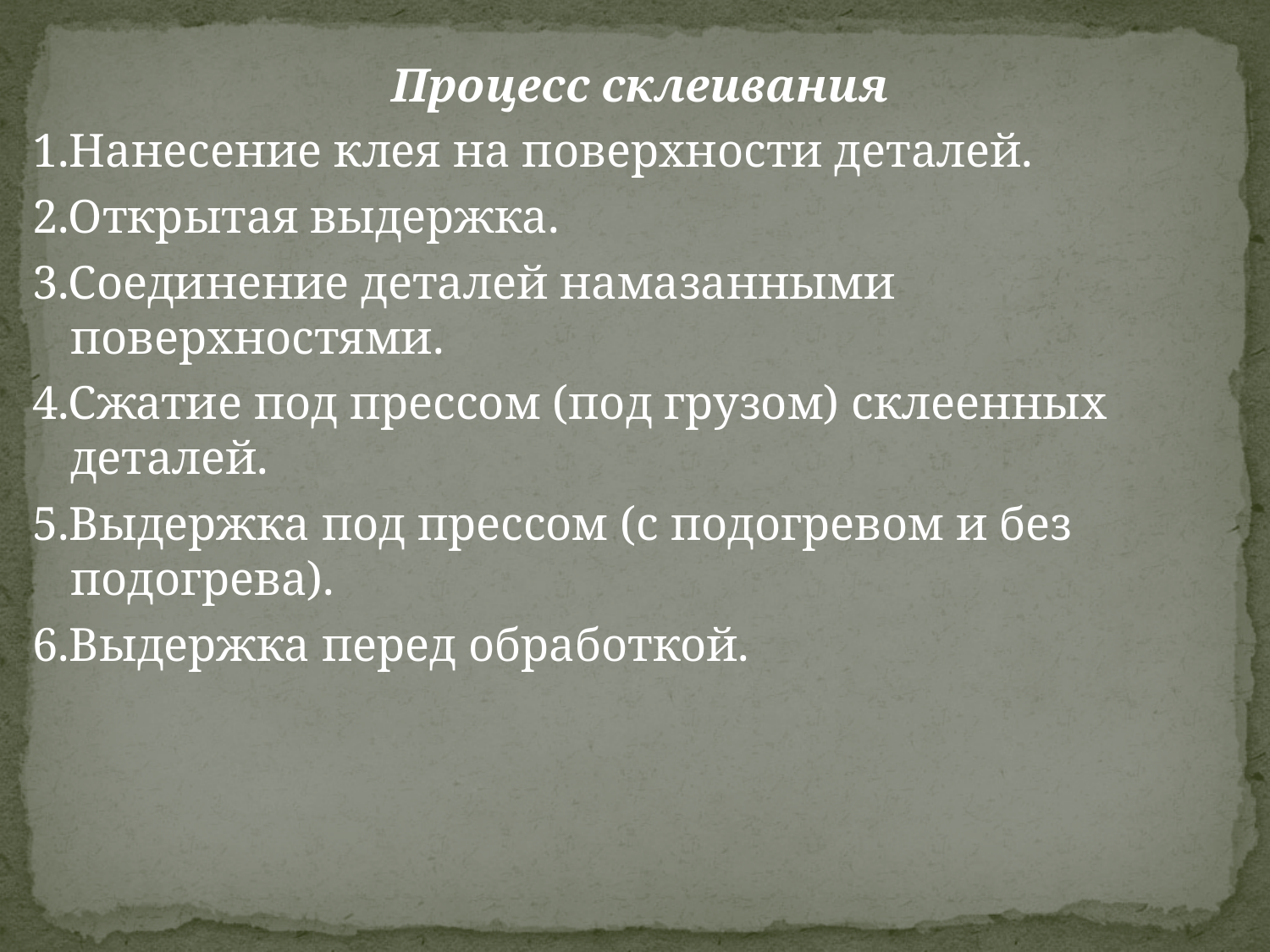

Процесс склеивания
1.Нанесение клея на поверхности деталей.
2.Открытая выдержка.
3.Соединение деталей намазанными поверхностями.
4.Сжатие под прессом (под грузом) склеенных деталей.
5.Выдержка под прессом (с подогревом и без подогрева).
6.Выдержка перед обработкой.